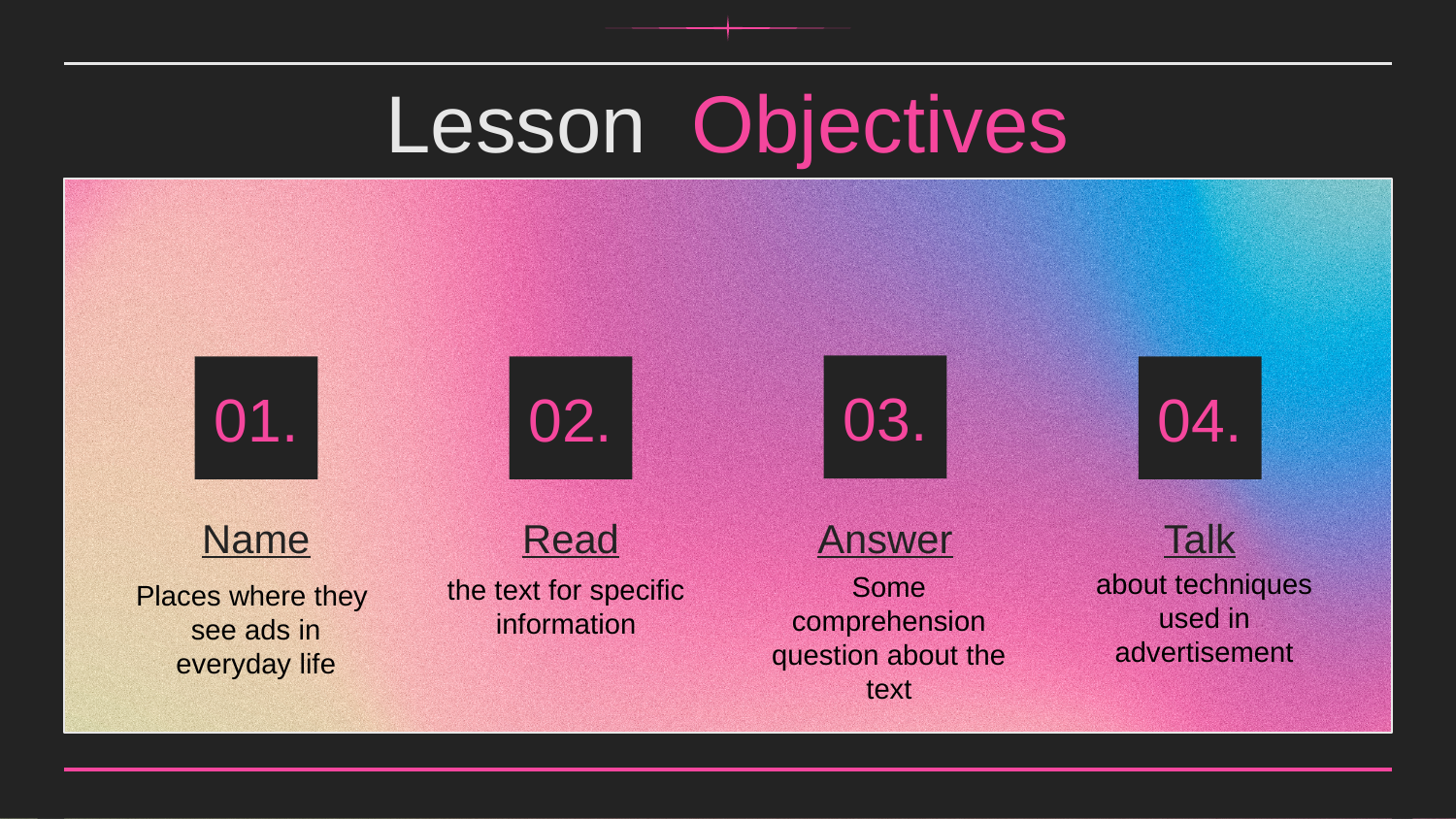

# Lesson  Objectives

03.
01.
02.
04.
Name
Read
Answer
Talk
about techniques used in advertisement
Some comprehension question about the text
the text for specific information
Places where they
see ads in everyday life